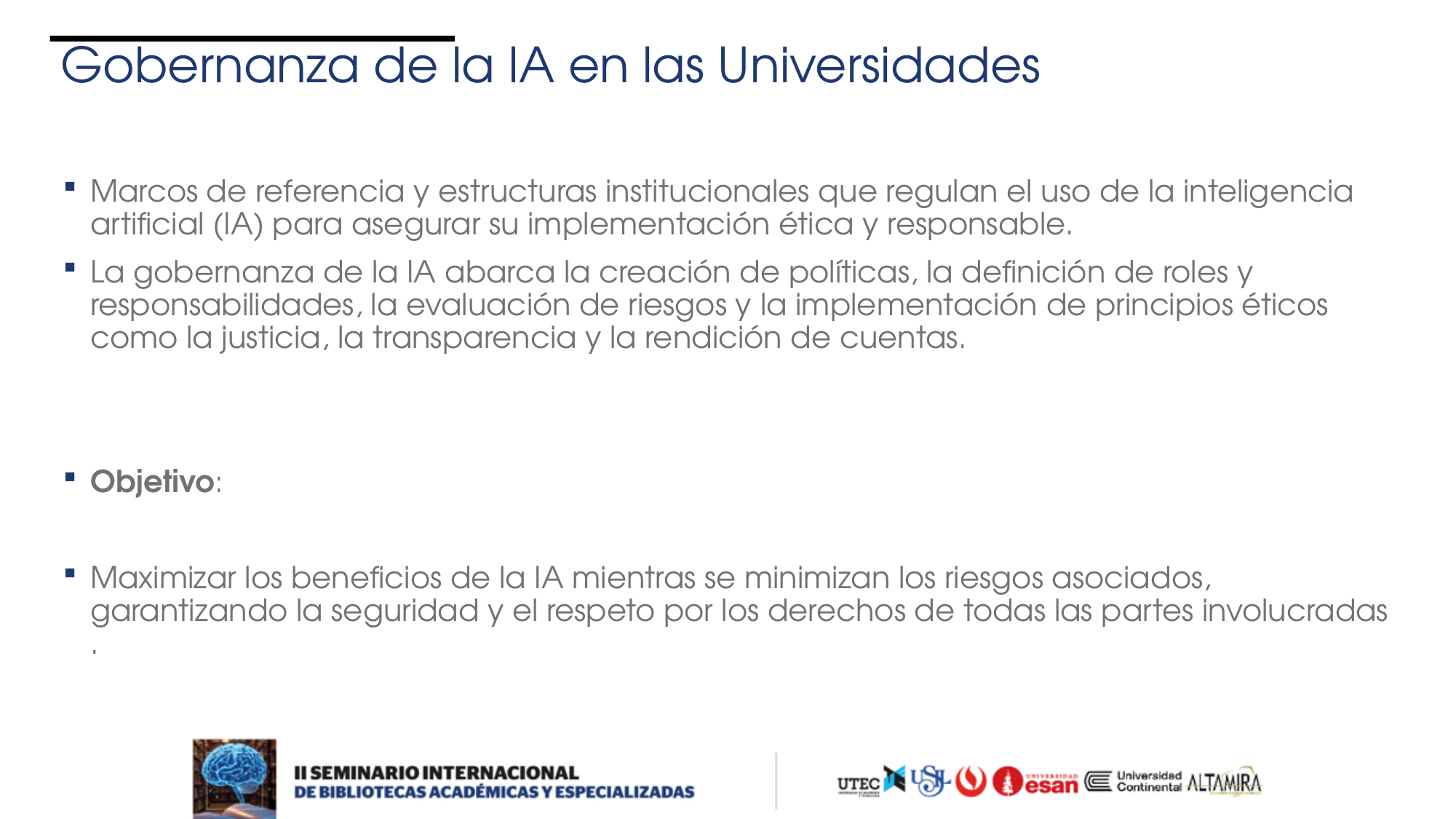

# Gobernanza de la IA en las Universidades
Marcos de referencia y estructuras institucionales que regulan el uso de la inteligencia artificial (IA) para asegurar su implementación ética y responsable.
La gobernanza de la IA abarca la creación de políticas, la definición de roles y responsabilidades, la evaluación de riesgos y la implementación de principios éticos como la justicia, la transparencia y la rendición de cuentas.

Objetivo:

Maximizar los beneficios de la IA mientras se minimizan los riesgos asociados, garantizando la seguridad y el respeto por los derechos de todas las partes involucradas .